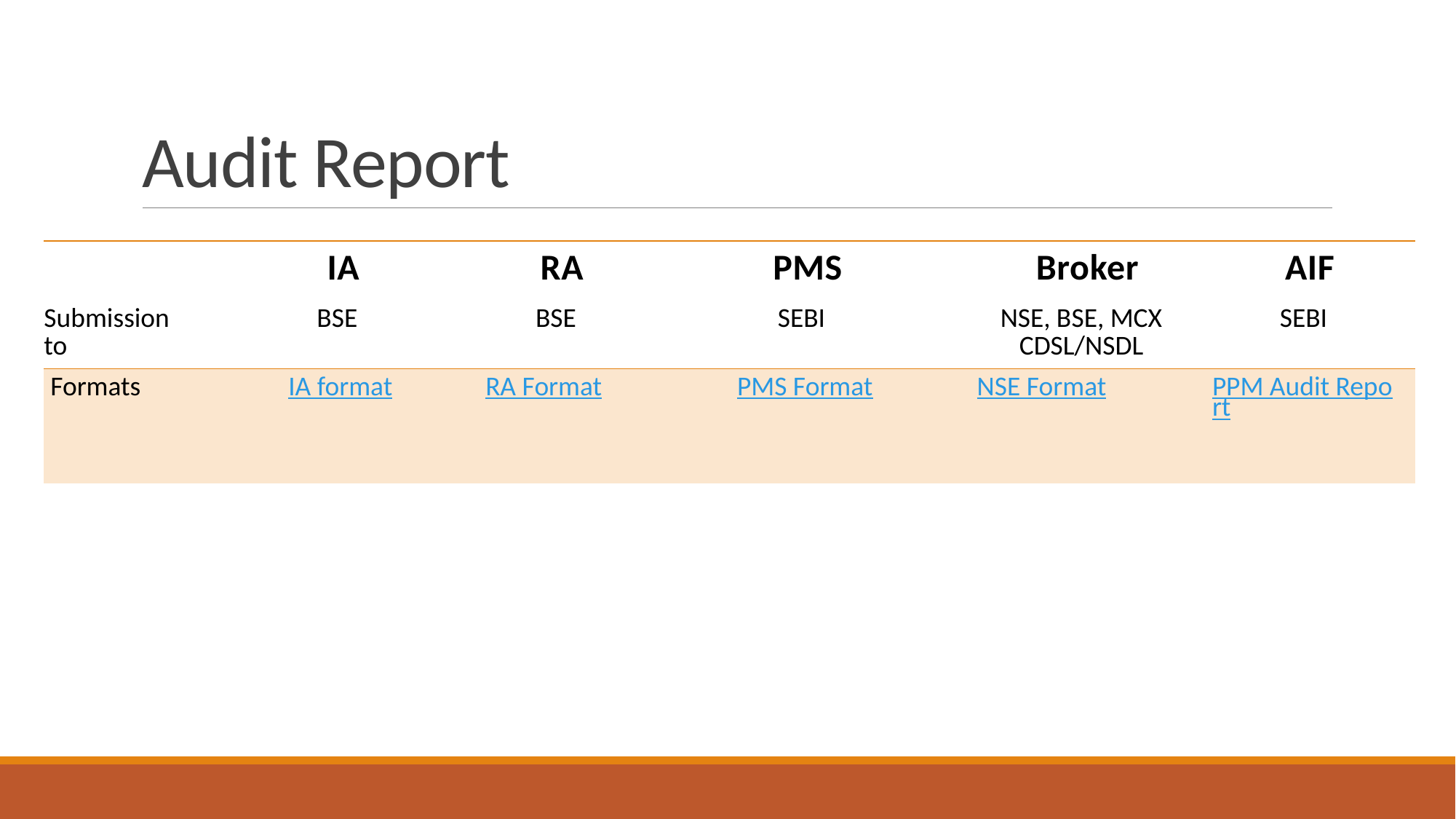

# Audit Report
|  | IA | RA | PMS | Broker | AIF |
| --- | --- | --- | --- | --- | --- |
| Submission to | BSE | BSE | SEBI | NSE, BSE, MCX CDSL/NSDL | SEBI |
| Formats | IA format | RA Format | PMS Format | NSE Format | PPM Audit Report |